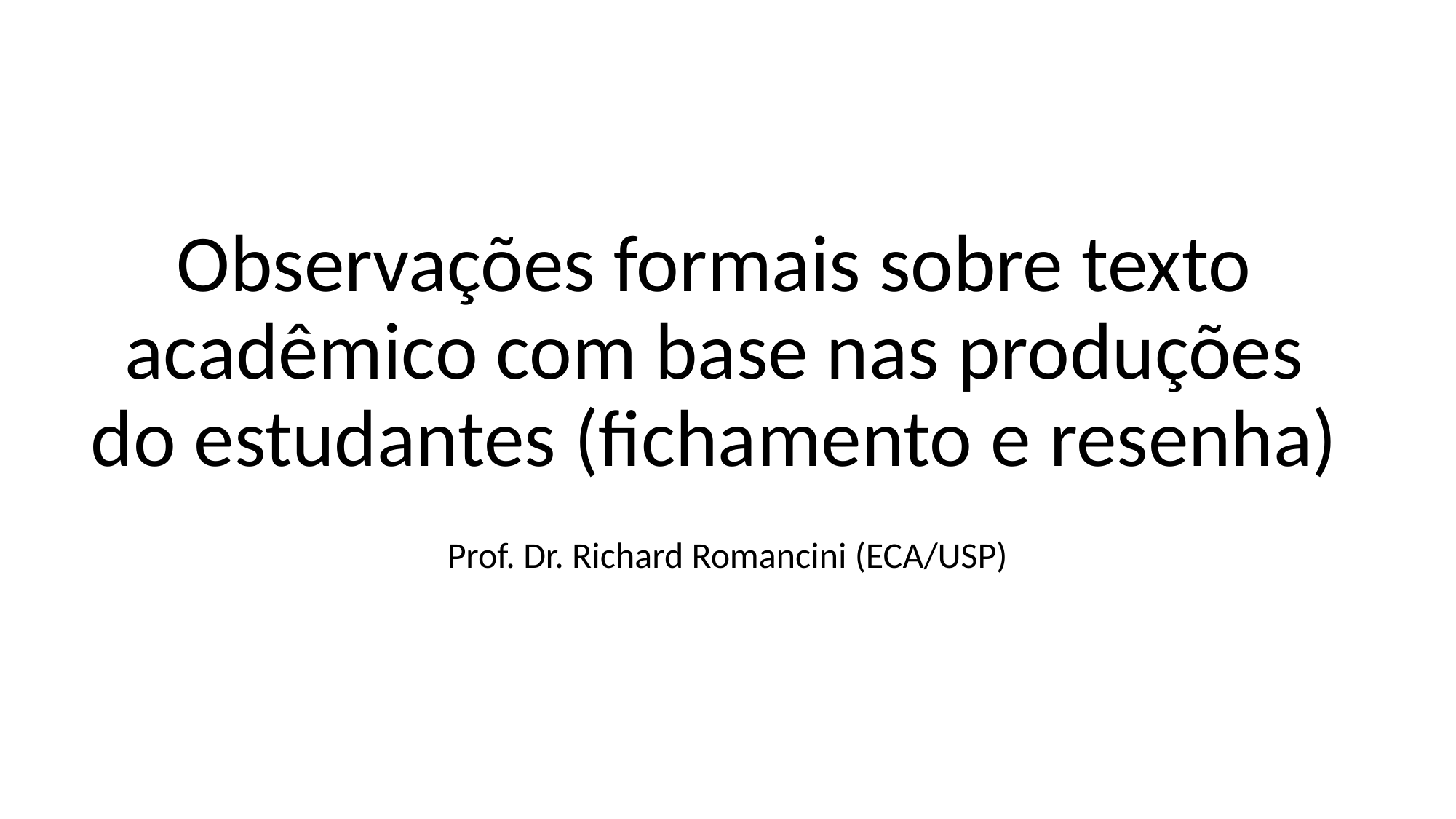

# Observações formais sobre texto acadêmico com base nas produções do estudantes (fichamento e resenha)
Prof. Dr. Richard Romancini (ECA/USP)